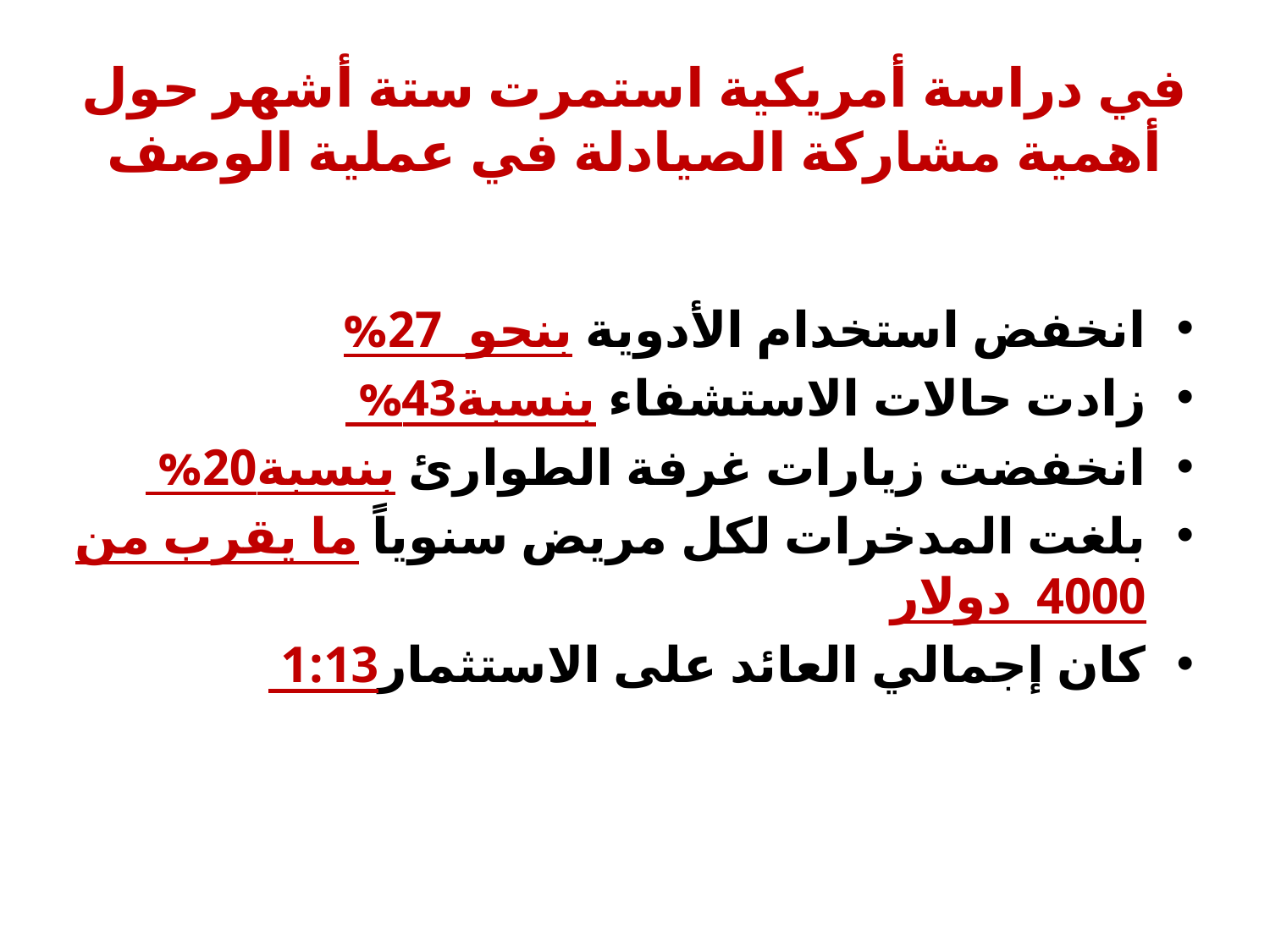

# في دراسة أمريكية استمرت ستة أشهر حول أهمية مشاركة الصيادلة في عملية الوصف

انخفض استخدام الأدوية بنحو  27%
زادت حالات الاستشفاء بنسبة43%
انخفضت زيارات غرفة الطوارئ بنسبة20%
بلغت المدخرات لكل مريض سنوياً ما يقرب من 4000  دولار
كان إجمالي العائد على الاستثمار1:13